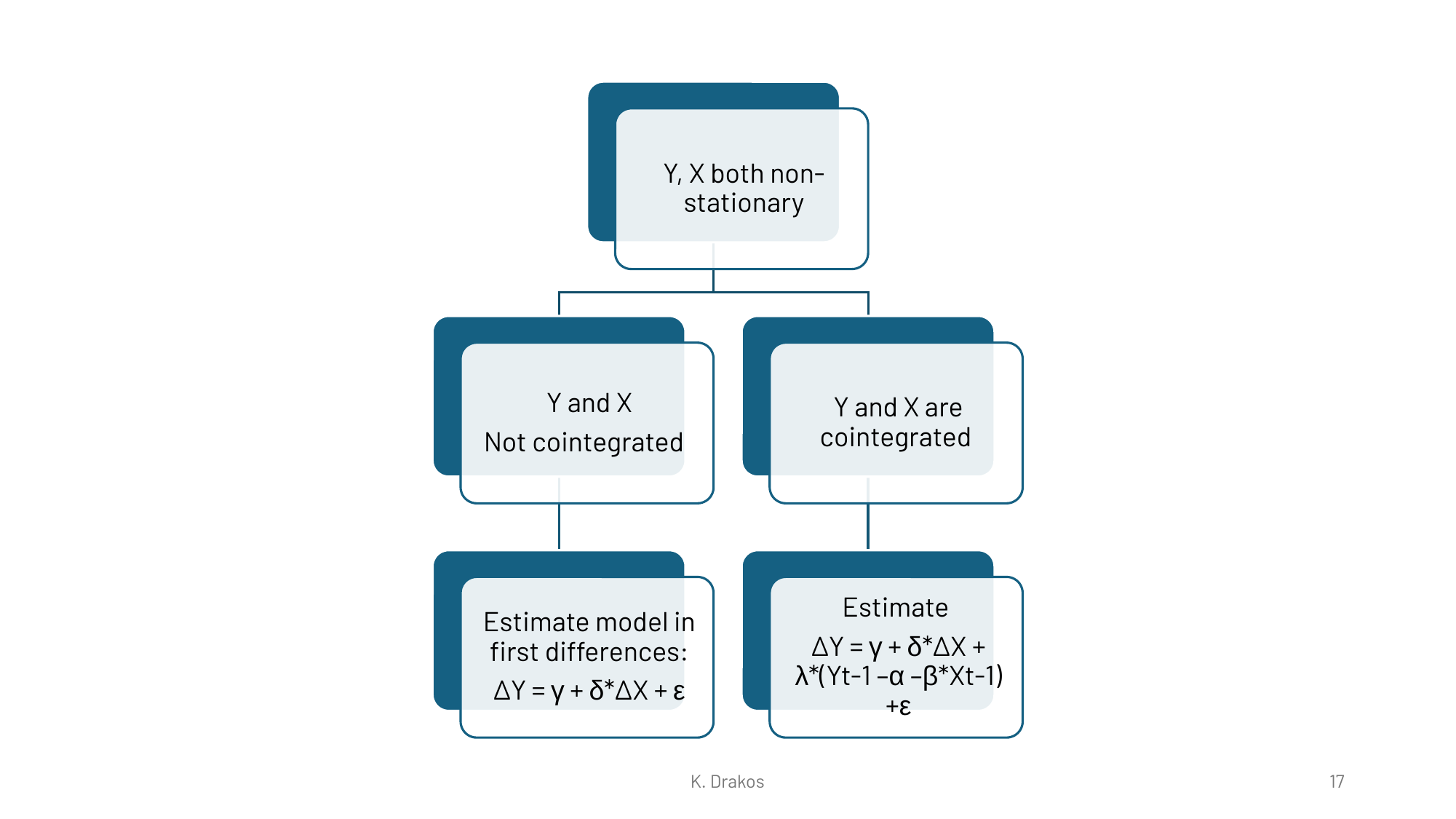

#
Y, X both non-stationary
Y and X
Not cointegrated
Estimate model in first differences:
ΔY = γ + δ*ΔX + ε
Y and X are cointegrated
Estimate
ΔY = γ + δ*ΔX + λ*(Yt-1 –α –β*Xt-1) +ε
K. Drakos
17